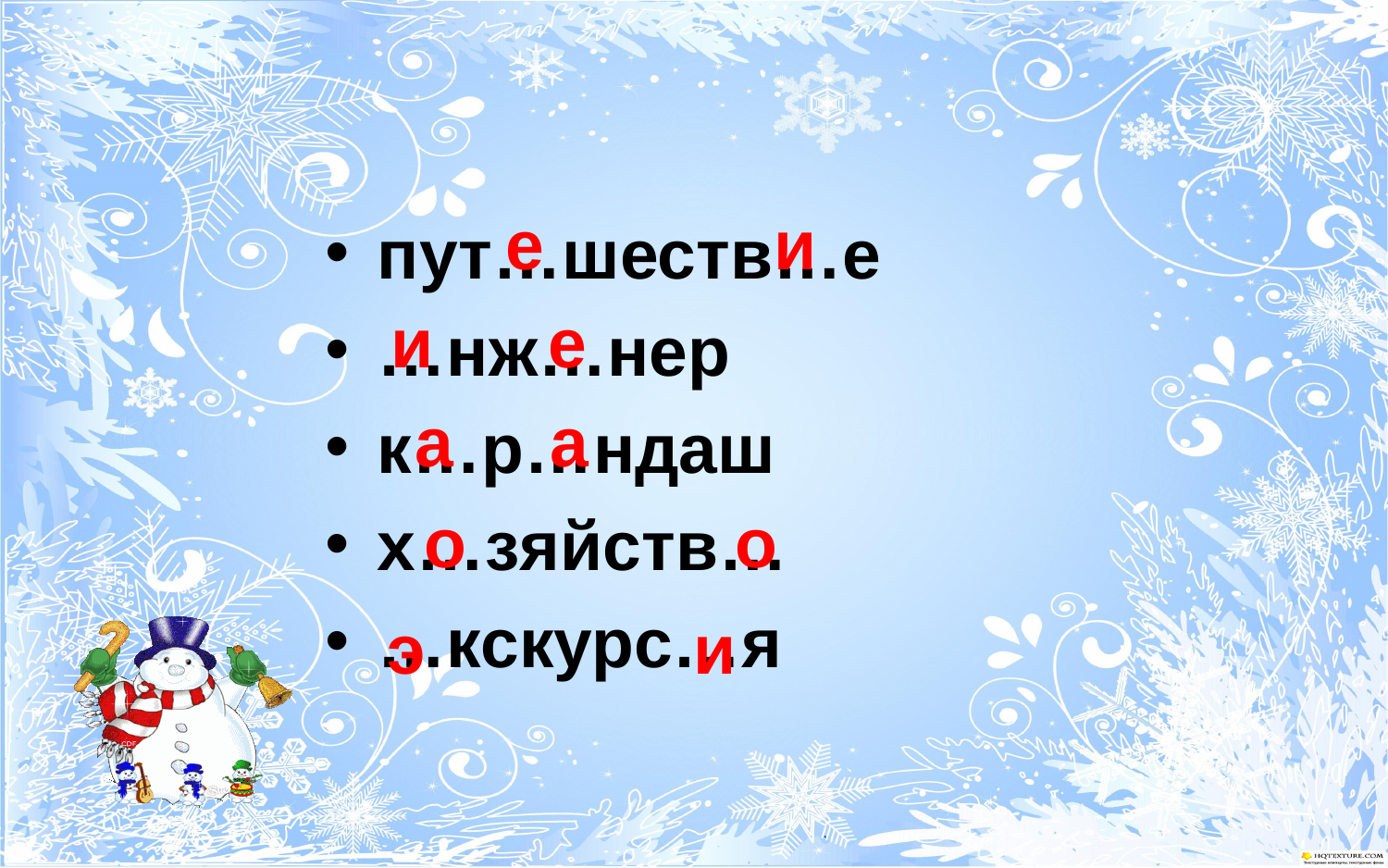

#
е            и
пут…шеств…е
…нж…нер
к…р…ндаш
х…зяйств…
…кскурс…я

и      е
а     а
о              о
э              и